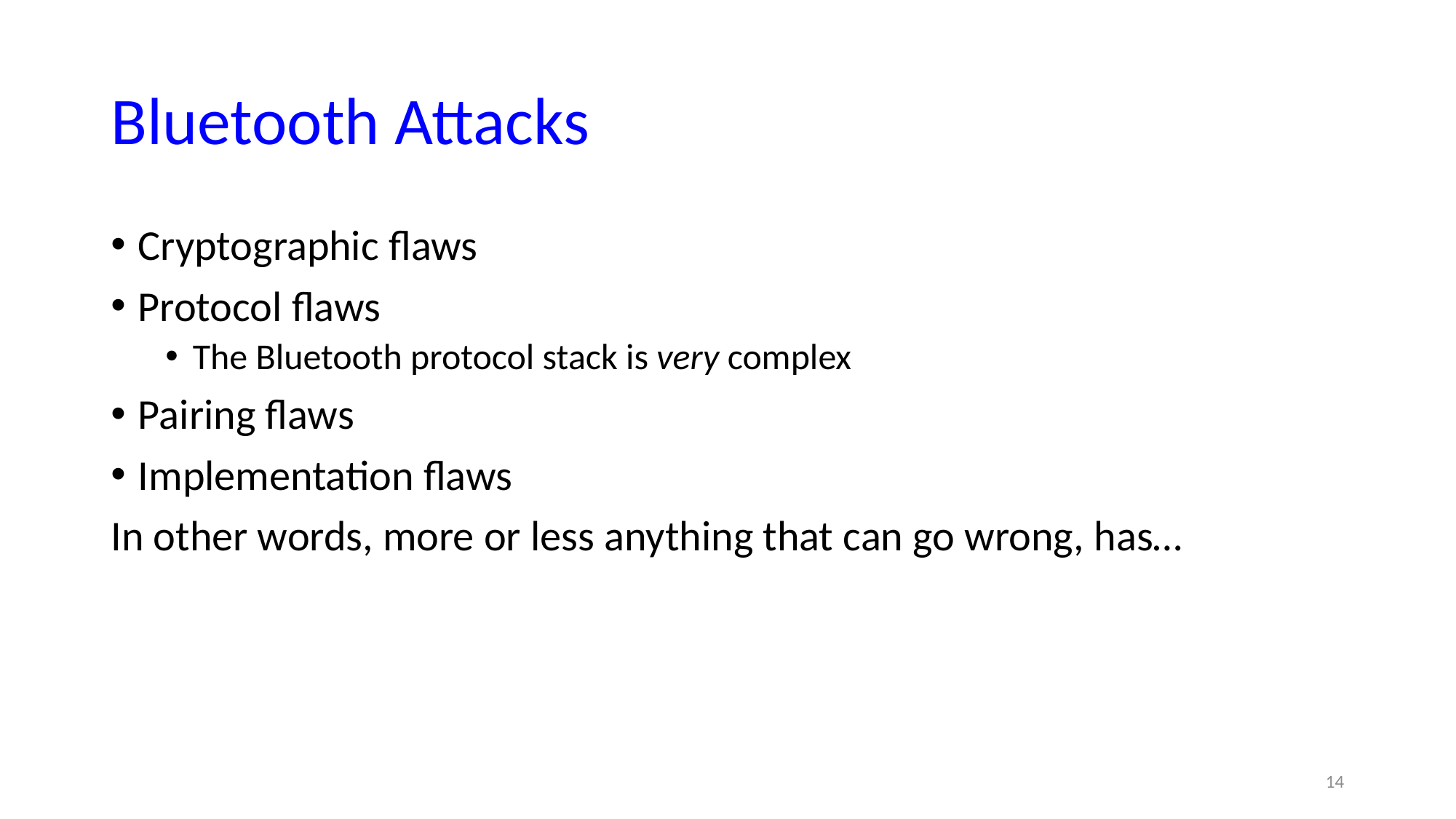

# Bluetooth Attacks
Cryptographic flaws
Protocol flaws
The Bluetooth protocol stack is very complex
Pairing flaws
Implementation flaws
In other words, more or less anything that can go wrong, has…
14